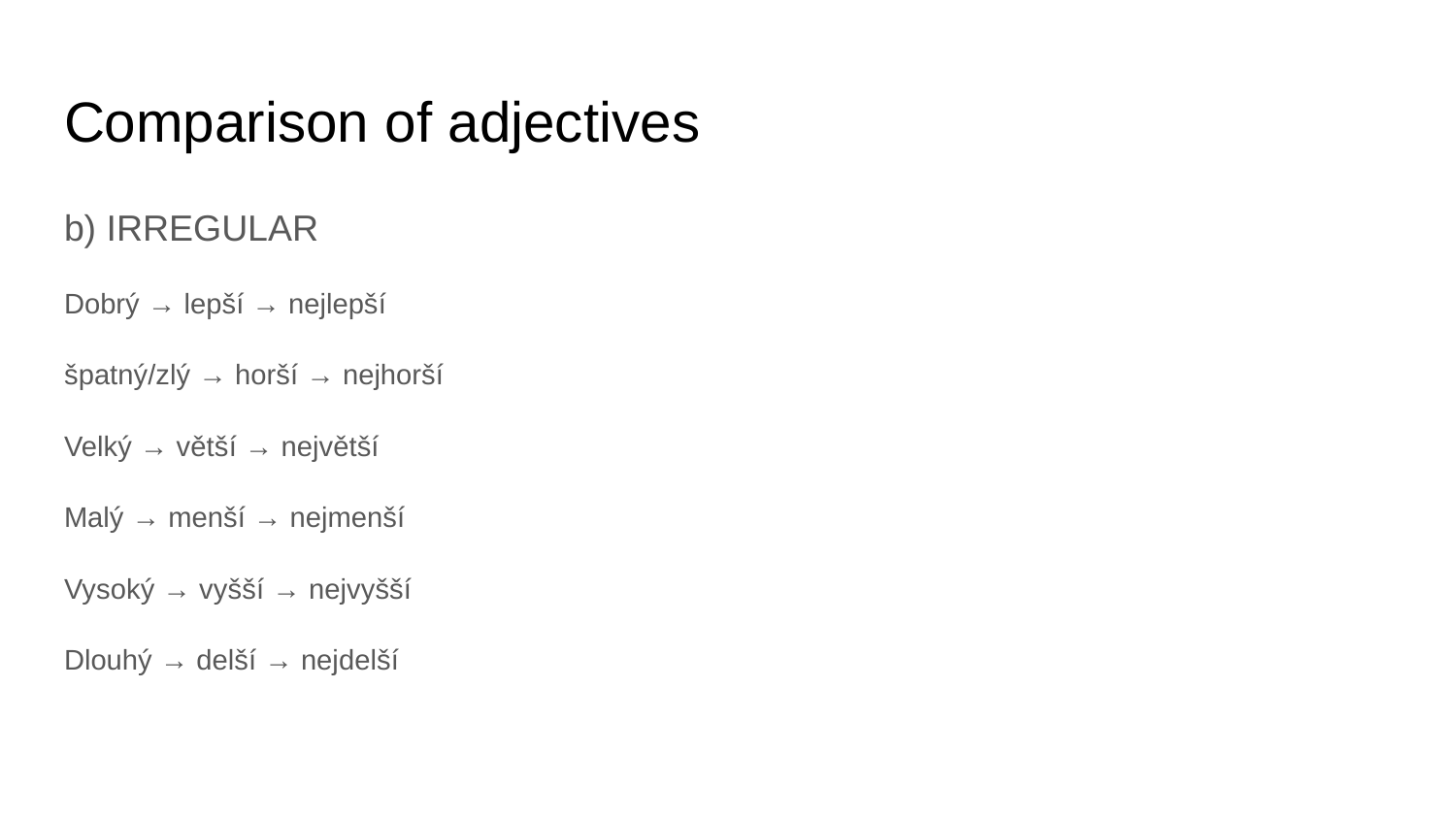

# Comparison of adjectives
b) IRREGULAR
Dobrý → lepší → nejlepší
špatný/zlý → horší → nejhorší
Velký → větší → největší
Malý → menší → nejmenší
Vysoký → vyšší → nejvyšší
Dlouhý → delší → nejdelší